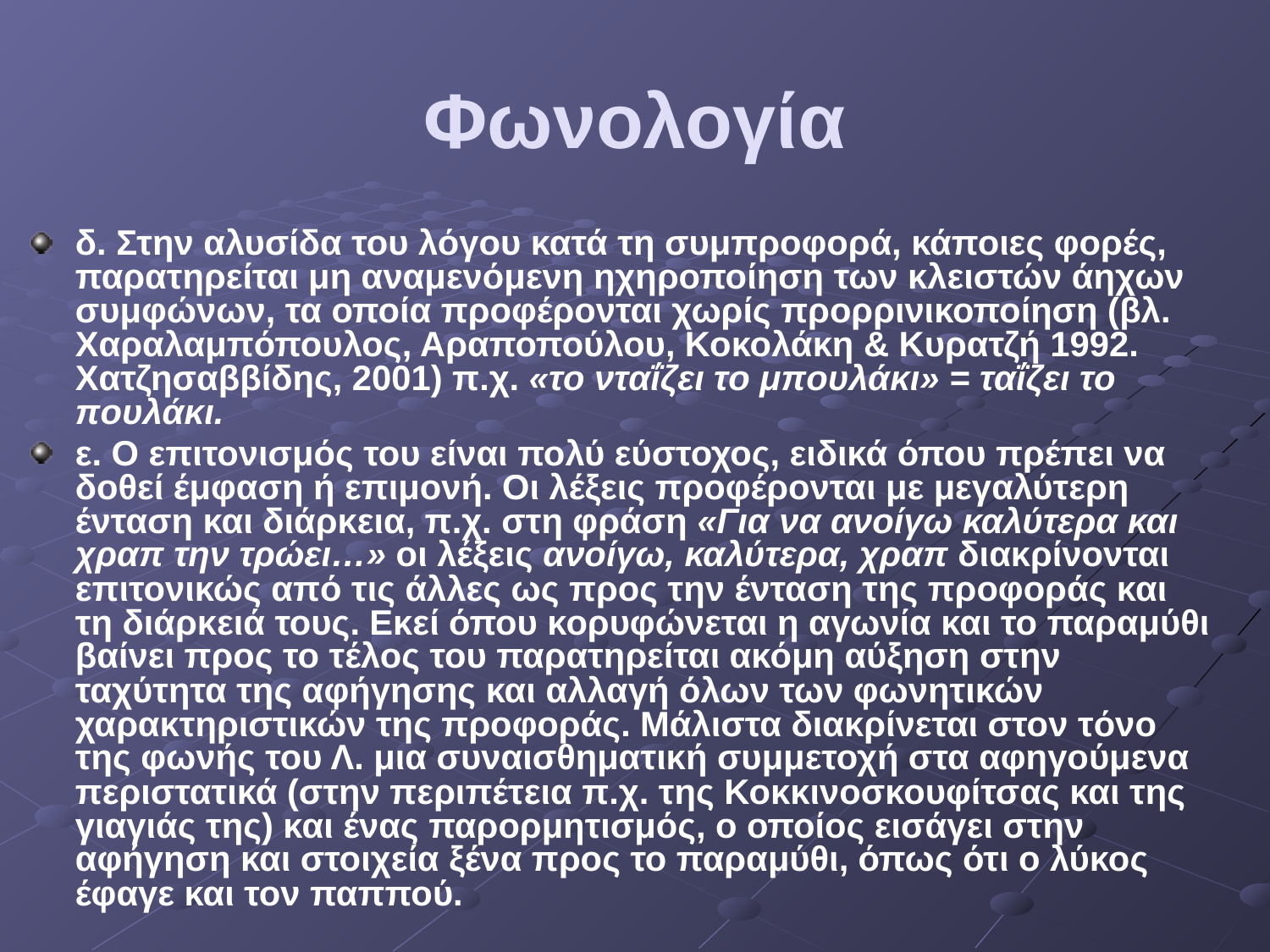

# Φωνολογία
δ. Στην αλυσίδα του λόγου κατά τη συμπροφορά, κάποιες φορές, παρατηρείται μη αναμενόμενη ηχηροποίηση των κλειστών άηχων συμφώνων, τα οποία προφέρονται χωρίς προρρινικοποίηση (βλ. Χαραλαμπόπουλος, Αραποπούλου, Κοκολάκη & Κυρατζή 1992. Χατζησαββίδης, 2001) π.χ. «το νταΐζει το μπουλάκι» = ταΐζει το πουλάκι.
ε. Ο επιτονισμός του είναι πολύ εύστοχος, ειδικά όπου πρέπει να δοθεί έμφαση ή επιμονή. Οι λέξεις προφέρονται με μεγαλύτερη ένταση και διάρκεια, π.χ. στη φράση «Για να ανοίγω καλύτερα και χραπ την τρώει…» οι λέξεις ανοίγω, καλύτερα, χραπ διακρίνονται επιτονικώς από τις άλλες ως προς την ένταση της προφοράς και τη διάρκειά τους. Εκεί όπου κορυφώνεται η αγωνία και το παραμύθι βαίνει προς το τέλος του παρατηρείται ακόμη αύξηση στην ταχύτητα της αφήγησης και αλλαγή όλων των φωνητικών χαρακτηριστικών της προφοράς. Μάλιστα διακρίνεται στον τόνο της φωνής του Λ. μια συναισθηματική συμμετοχή στα αφηγούμενα περιστατικά (στην περιπέτεια π.χ. της Κοκκινοσκουφίτσας και της γιαγιάς της) και ένας παρορμητισμός, ο οποίος εισάγει στην αφήγηση και στοιχεία ξένα προς το παραμύθι, όπως ότι ο λύκος έφαγε και τον παππού.